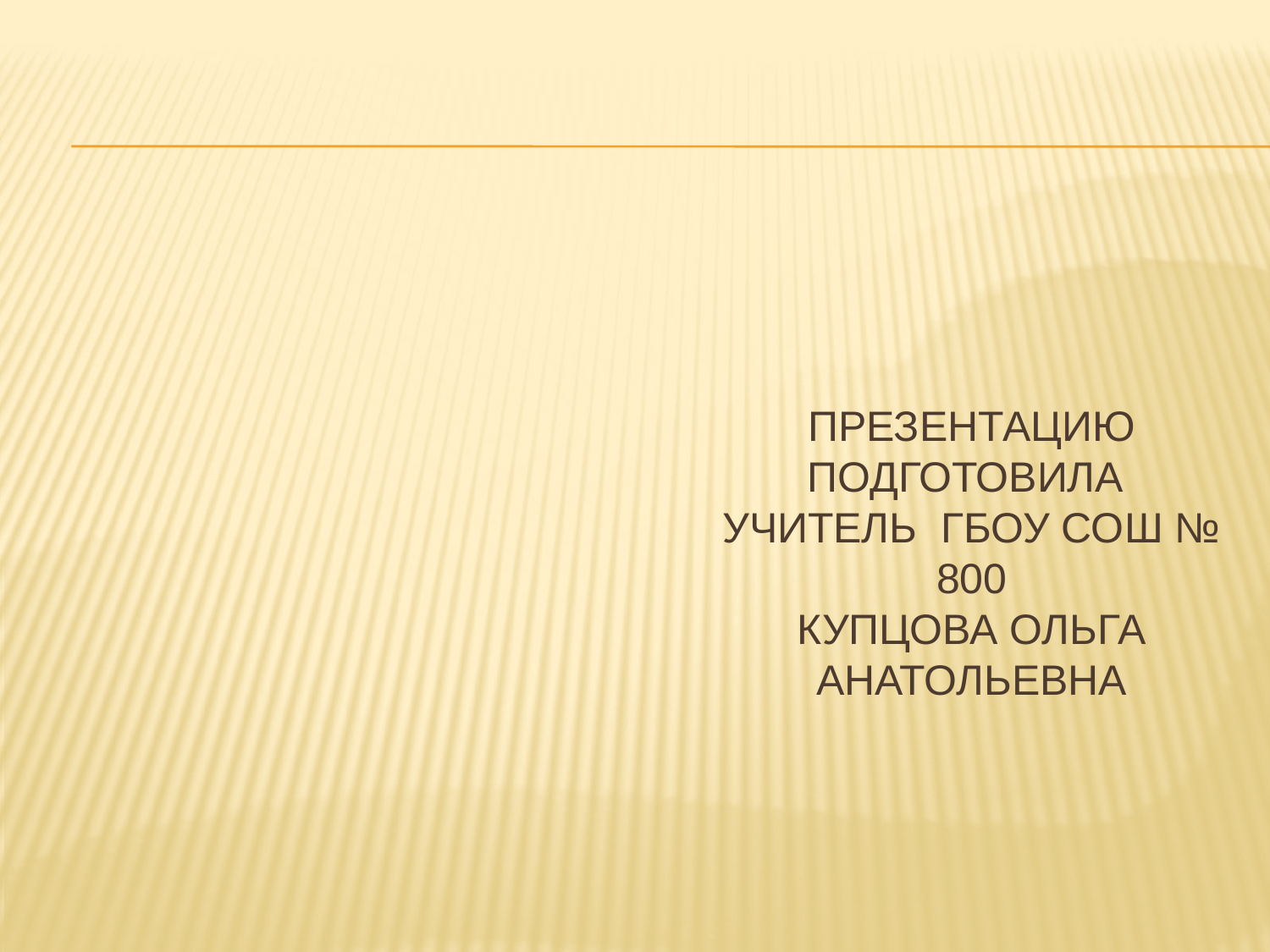

# Презентацию подготовила учитель  ГБОУ СОШ № 800 Купцова Ольга Анатольевна